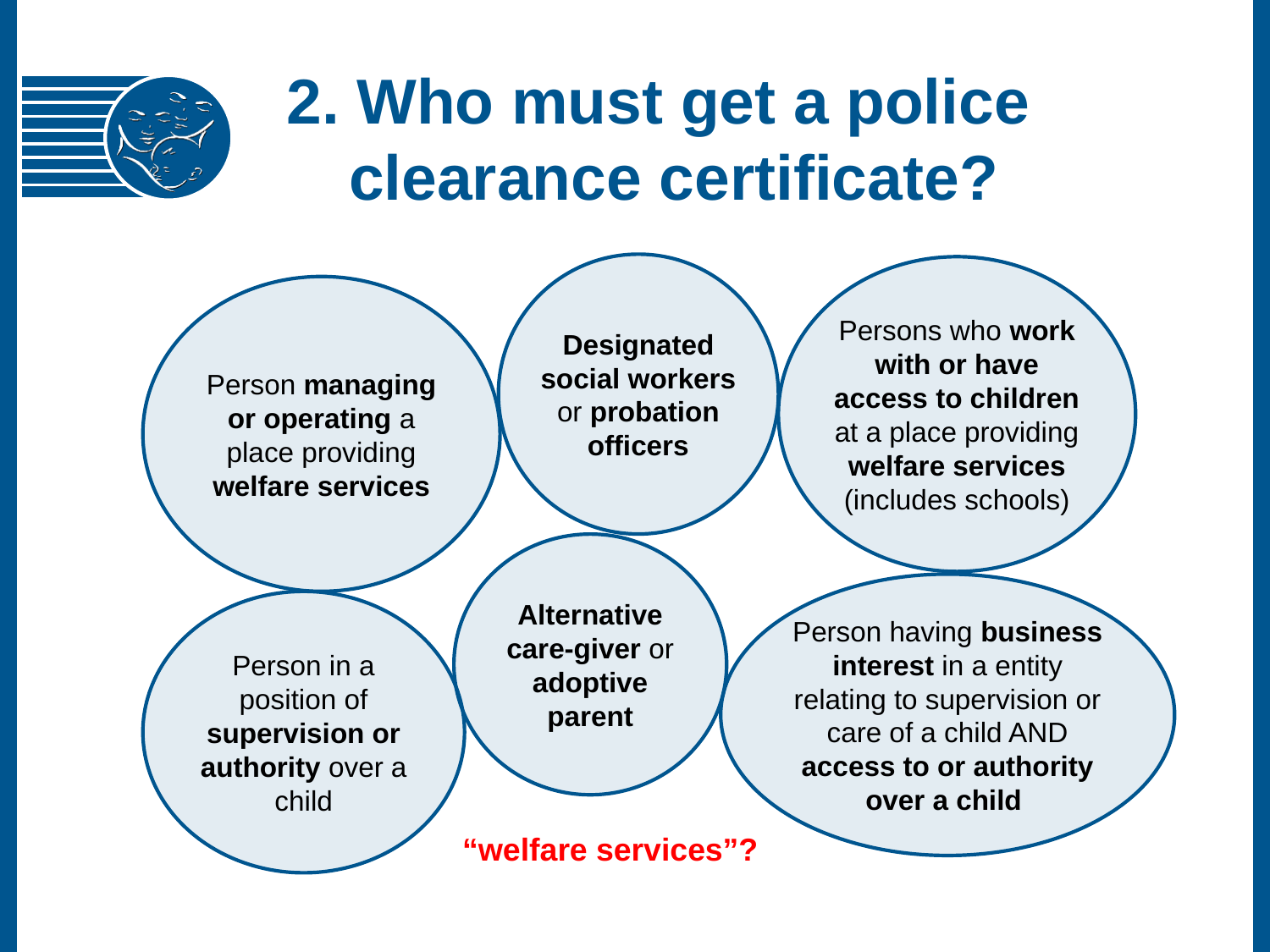

2. Who must get a police
clearance certificate?
Designated social workers or probation officers
Persons who work with or have access to children at a place providing welfare services (includes schools)
Person managing or operating a place providing welfare services
Alternative care-giver or adoptive parent
Person having business interest in a entity relating to supervision or care of a child AND access to or authority over a child
Person in a position of supervision or authority over a child
“welfare services”?